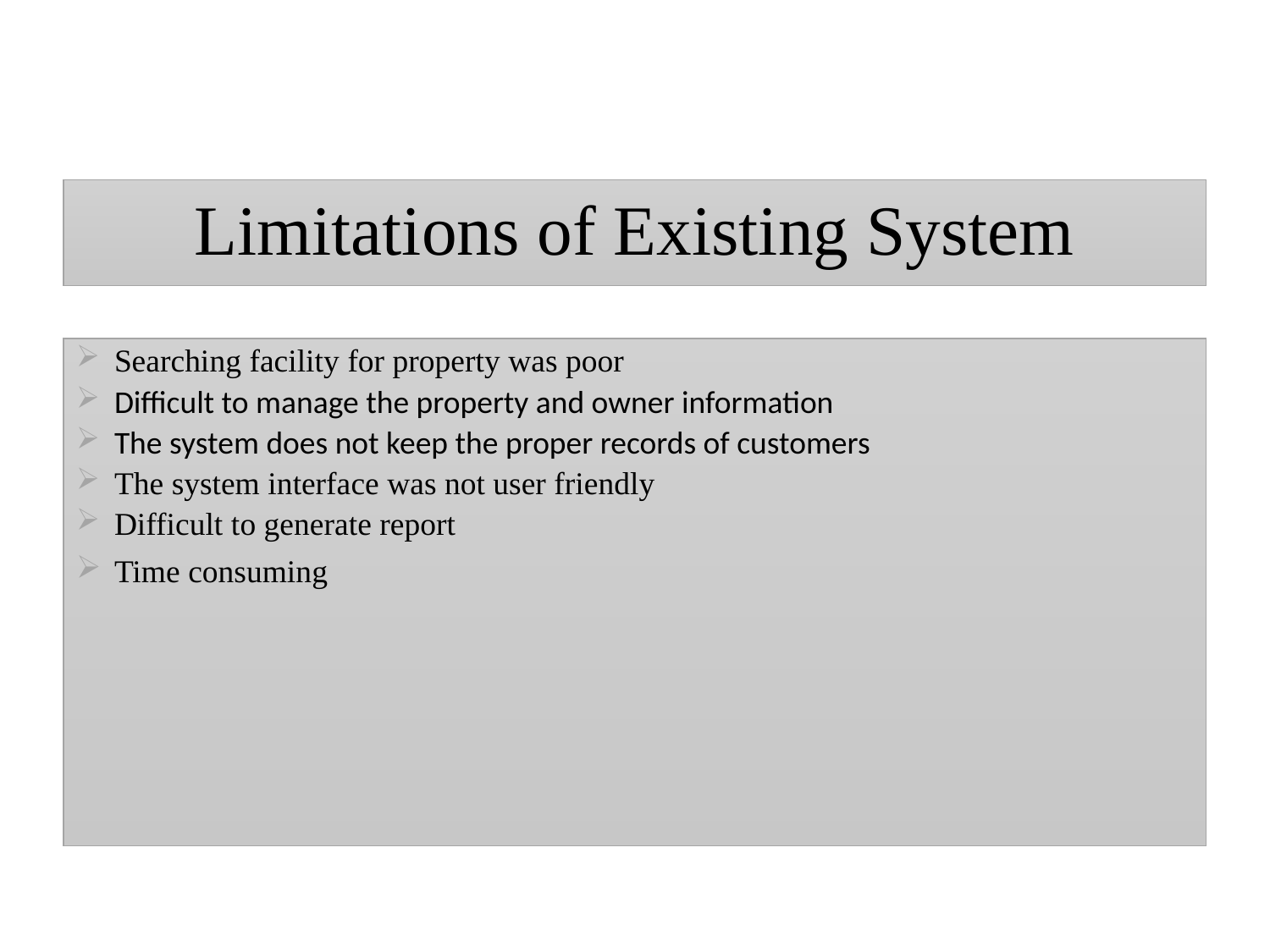

# Limitations of Existing System
Searching facility for property was poor
Difficult to manage the property and owner information
The system does not keep the proper records of customers
The system interface was not user friendly
Difficult to generate report
Time consuming